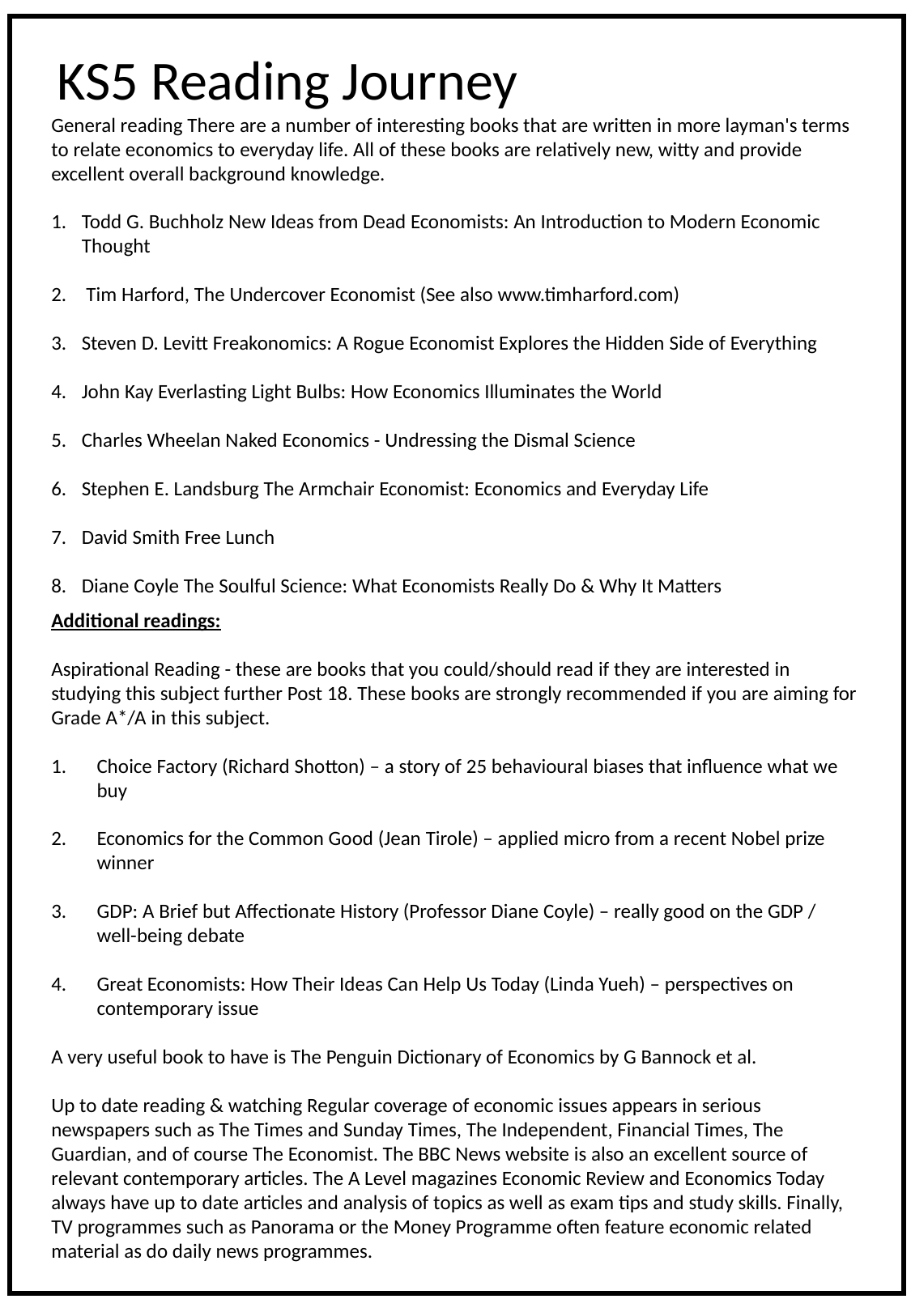

# KS5 Reading Journey
General reading There are a number of interesting books that are written in more layman's terms to relate economics to everyday life. All of these books are relatively new, witty and provide excellent overall background knowledge.

Todd G. Buchholz New Ideas from Dead Economists: An Introduction to Modern Economic Thought

 Tim Harford, The Undercover Economist (See also www.timharford.com)

Steven D. Levitt Freakonomics: A Rogue Economist Explores the Hidden Side of Everything

John Kay Everlasting Light Bulbs: How Economics Illuminates the World

Charles Wheelan Naked Economics - Undressing the Dismal Science

Stephen E. Landsburg The Armchair Economist: Economics and Everyday Life

David Smith Free Lunch

Diane Coyle The Soulful Science: What Economists Really Do & Why It Matters
Additional readings:

Aspirational Reading - these are books that you could/should read if they are interested in studying this subject further Post 18. These books are strongly recommended if you are aiming for Grade A*/A in this subject.

Choice Factory (Richard Shotton) – a story of 25 behavioural biases that influence what we buy

Economics for the Common Good (Jean Tirole) – applied micro from a recent Nobel prize winner

GDP: A Brief but Affectionate History (Professor Diane Coyle) – really good on the GDP / well-being debate

Great Economists: How Their Ideas Can Help Us Today (Linda Yueh) – perspectives on contemporary issue

A very useful book to have is The Penguin Dictionary of Economics by G Bannock et al.

Up to date reading & watching Regular coverage of economic issues appears in serious newspapers such as The Times and Sunday Times, The Independent, Financial Times, The Guardian, and of course The Economist. The BBC News website is also an excellent source of relevant contemporary articles. The A Level magazines Economic Review and Economics Today always have up to date articles and analysis of topics as well as exam tips and study skills. Finally, TV programmes such as Panorama or the Money Programme often feature economic related material as do daily news programmes.
16